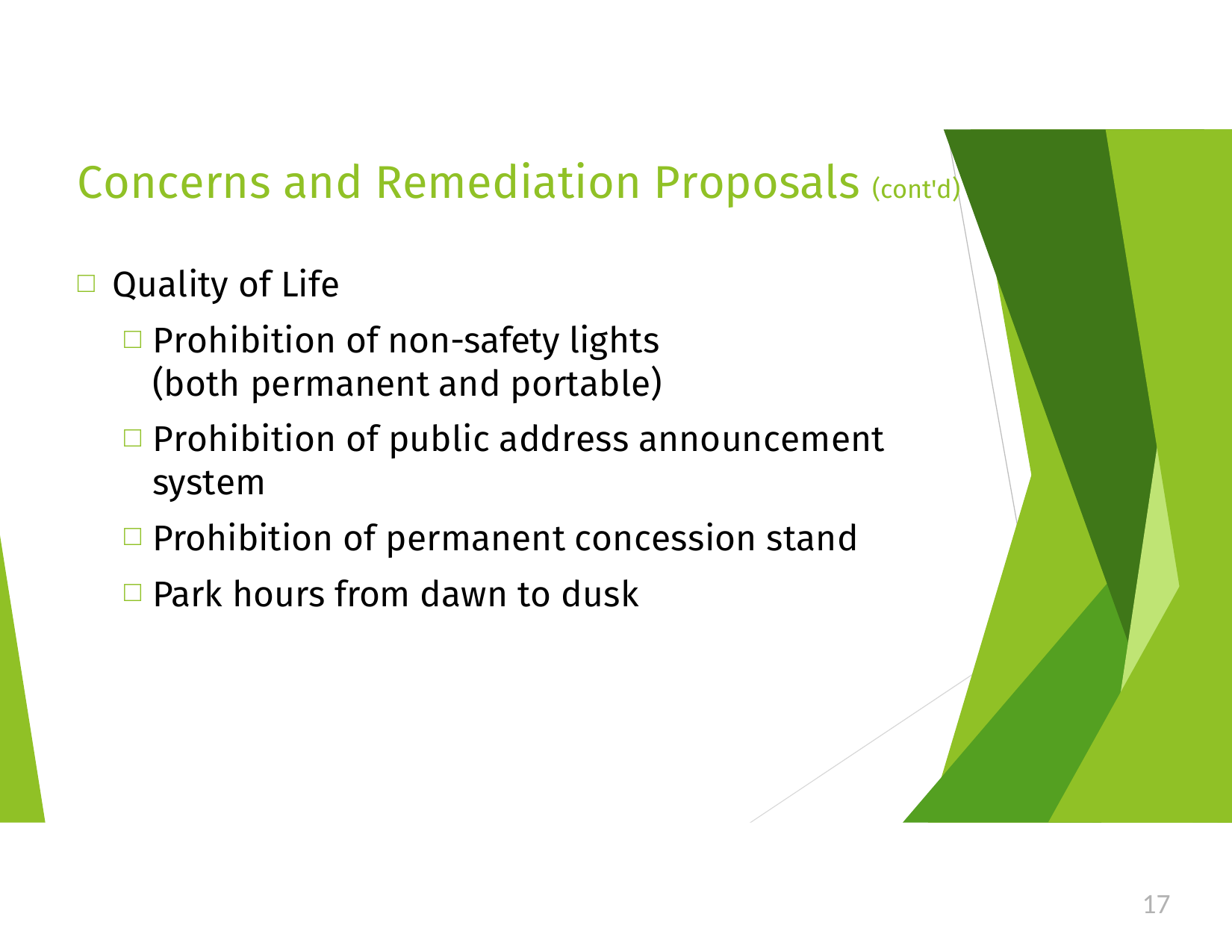

# Concerns and Remediation Proposals (cont'd)
Quality of Life
Prohibition of non-safety lights
(both permanent and portable)
Prohibition of public address announcement system
Prohibition of permanent concession stand
Park hours from dawn to dusk

17